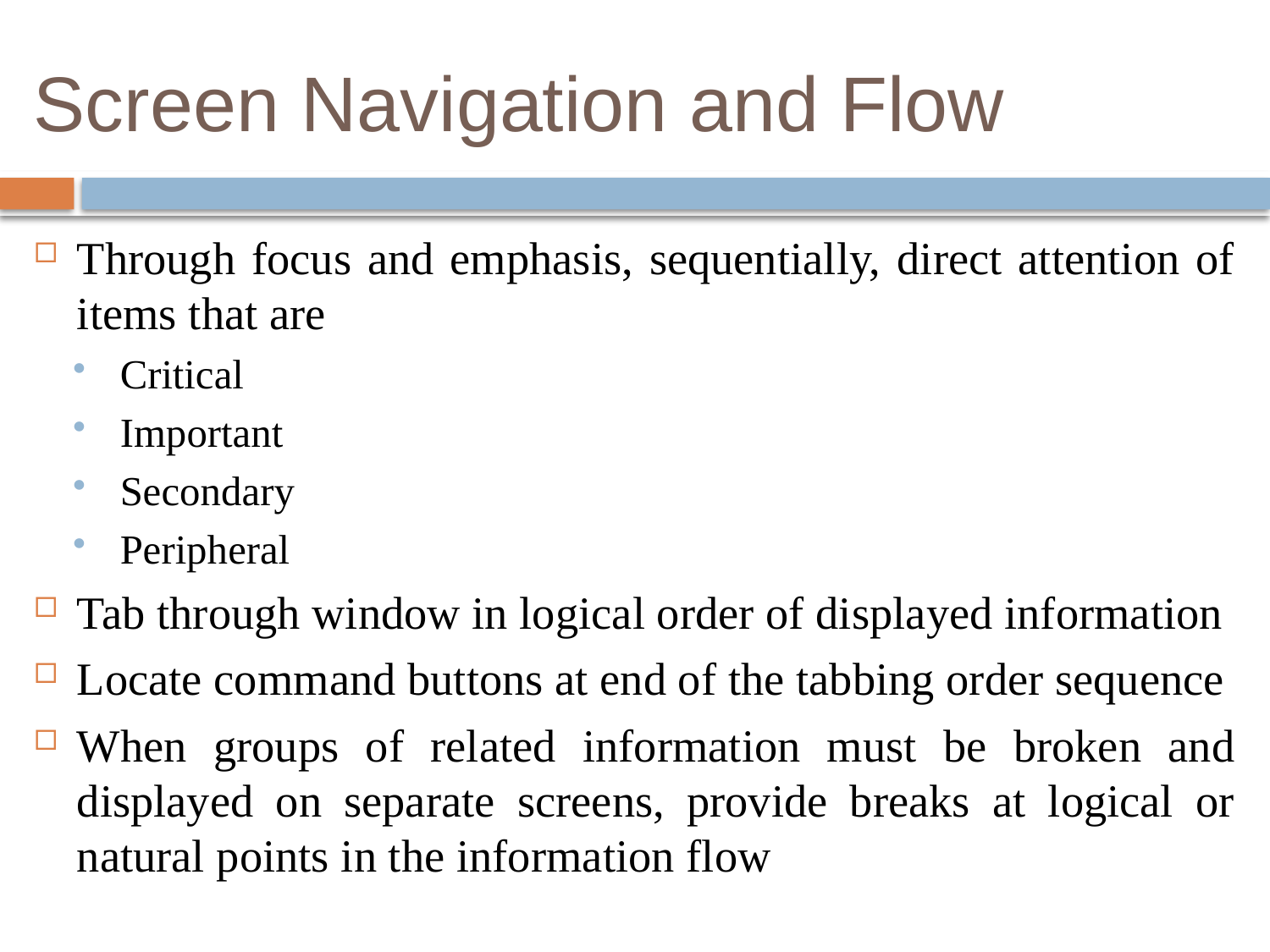

# Screen Navigation and Flow
Through focus and emphasis, sequentially, direct attention of items that are
Critical
Important
Secondary
Peripheral
Tab through window in logical order of displayed information
Locate command buttons at end of the tabbing order sequence
When groups of related information must be broken and displayed on separate screens, provide breaks at logical or natural points in the information flow